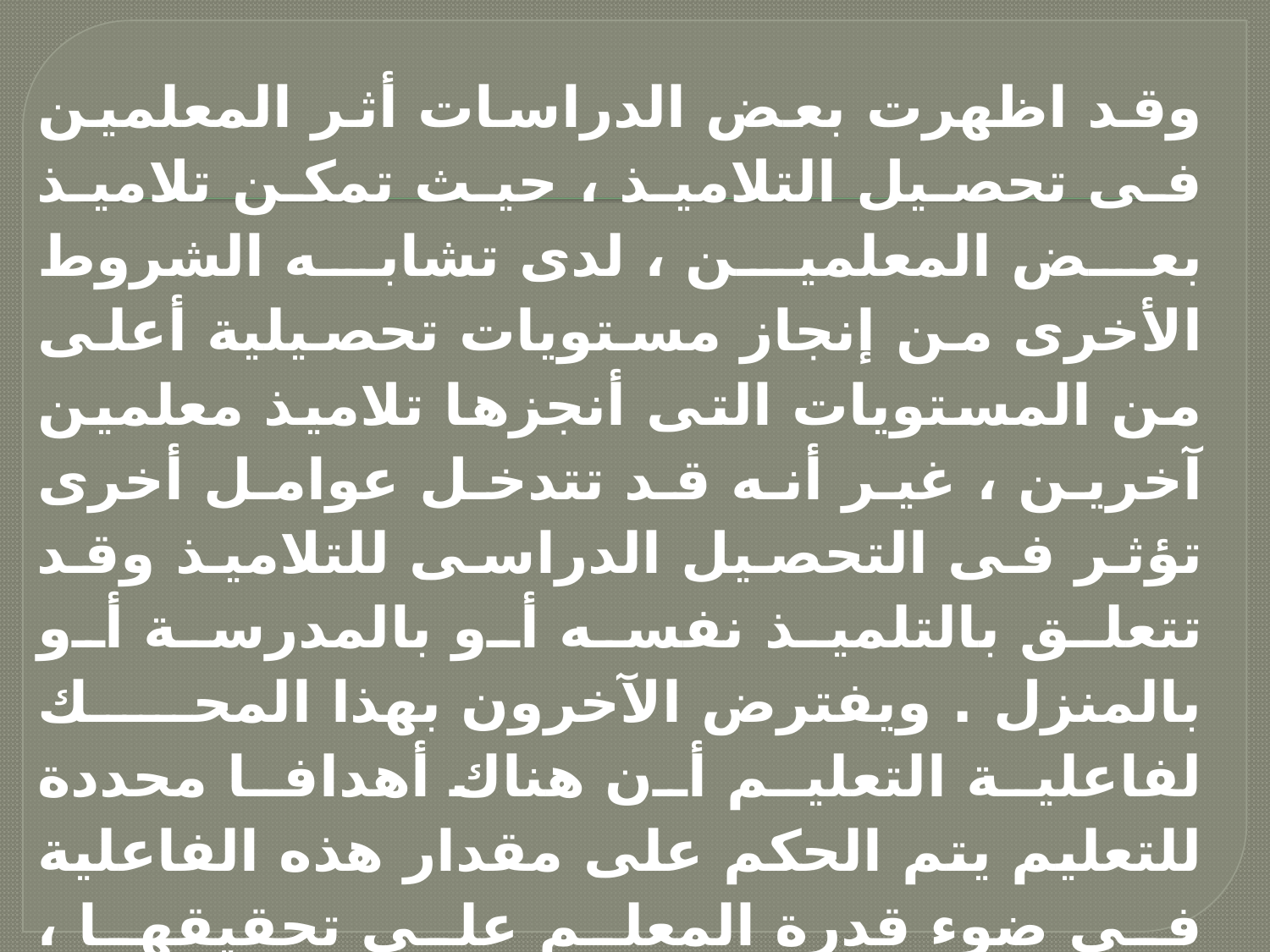

وقد اظهرت بعض الدراسات أثر المعلمين فى تحصيل التلاميذ ، حيث تمكن تلاميذ بعض المعلمين ، لدى تشابه الشروط الأخرى من إنجاز مستويات تحصيلية أعلى من المستويات التى أنجزها تلاميذ معلمين آخرين ، غير أنه قد تتدخل عوامل أخرى تؤثر فى التحصيل الدراسى للتلاميذ وقد تتعلق بالتلميذ نفسه أو بالمدرسة أو بالمنزل . ويفترض الآخرون بهذا المحك لفاعلية التعليم أن هناك أهدافا محددة للتعليم يتم الحكم على مقدار هذه الفاعلية فى ضوء قدرة المعلم على تحقيقها ، ويدخل ذلك فى نطاق اتجاه التعليم بالأهداف Teaching by objective التى يتم من خلال خمس خطوات :